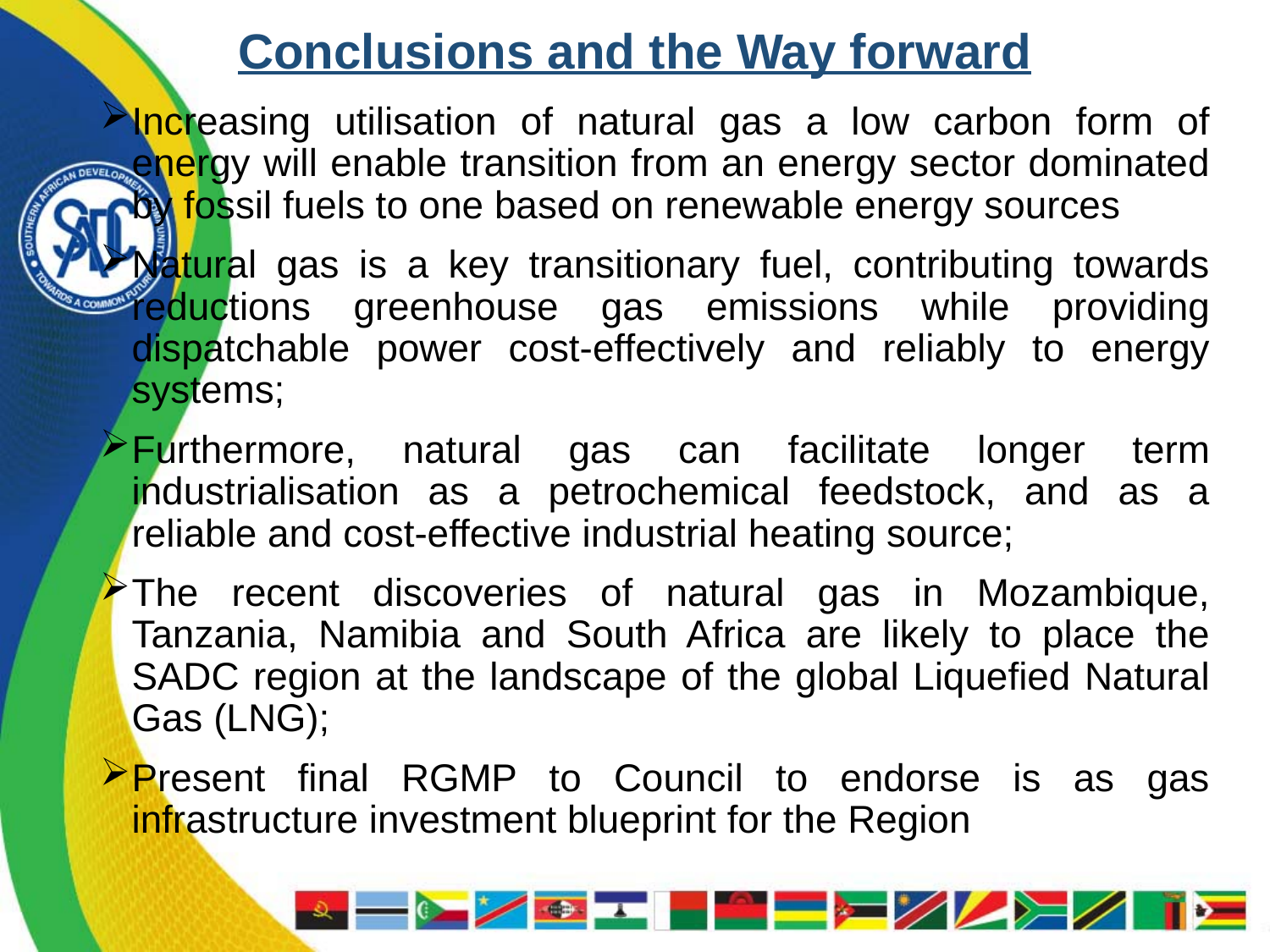

# Conclusions and the Way forward
Increasing utilisation of natural gas a low carbon form of energy will enable transition from an energy sector dominated by fossil fuels to one based on renewable energy sources
Natural gas is a key transitionary fuel, contributing towards reductions greenhouse gas emissions while providing dispatchable power cost-effectively and reliably to energy systems;
Furthermore, natural gas can facilitate longer term industrialisation as a petrochemical feedstock, and as a reliable and cost-effective industrial heating source;
The recent discoveries of natural gas in Mozambique, Tanzania, Namibia and South Africa are likely to place the SADC region at the landscape of the global Liquefied Natural Gas (LNG);
Present final RGMP to Council to endorse is as gas infrastructure investment blueprint for the Region